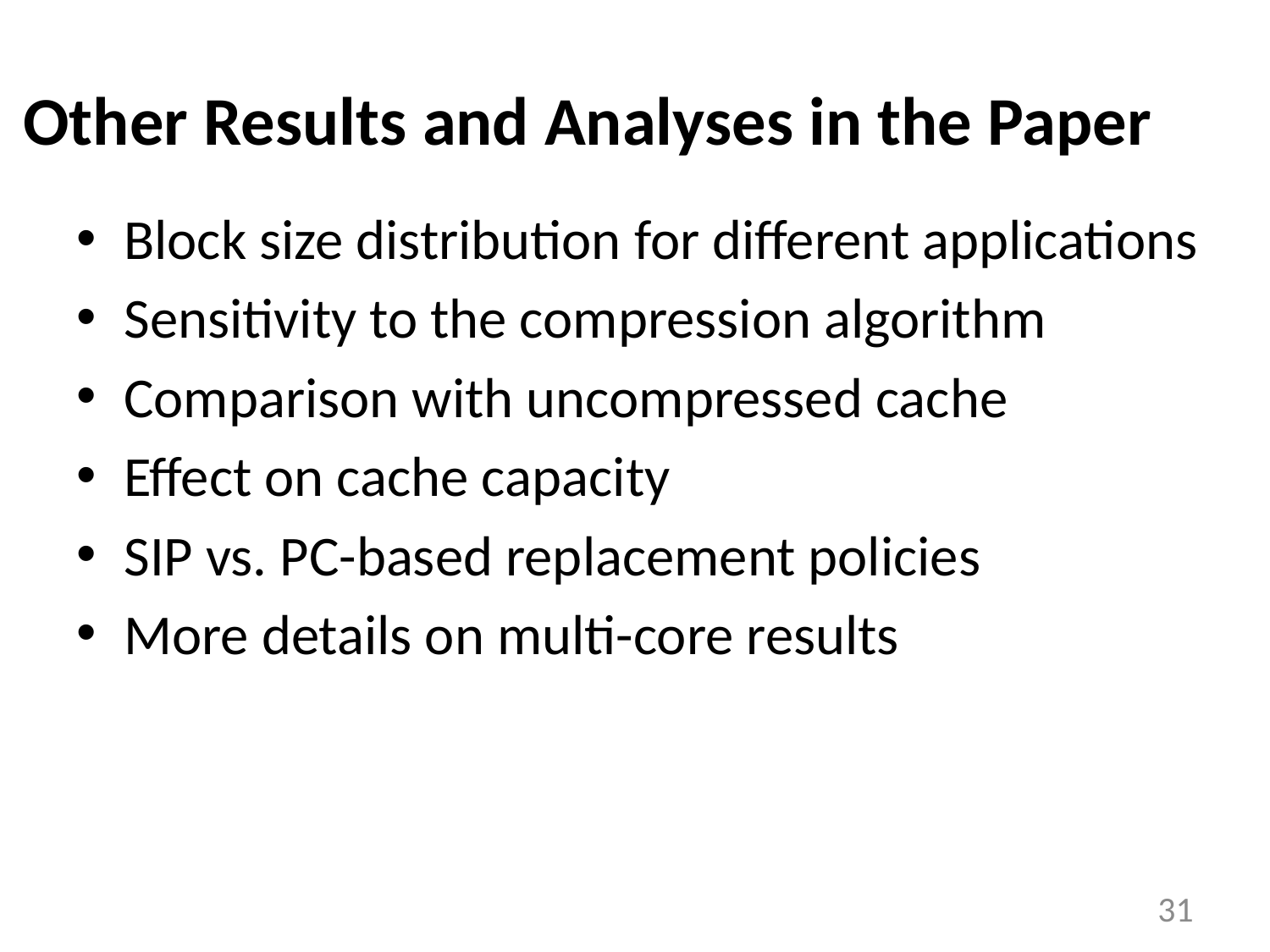

# Other Results and Analyses in the Paper
Block size distribution for different applications
Sensitivity to the compression algorithm
Comparison with uncompressed cache
Effect on cache capacity
SIP vs. PC-based replacement policies
More details on multi-core results
31